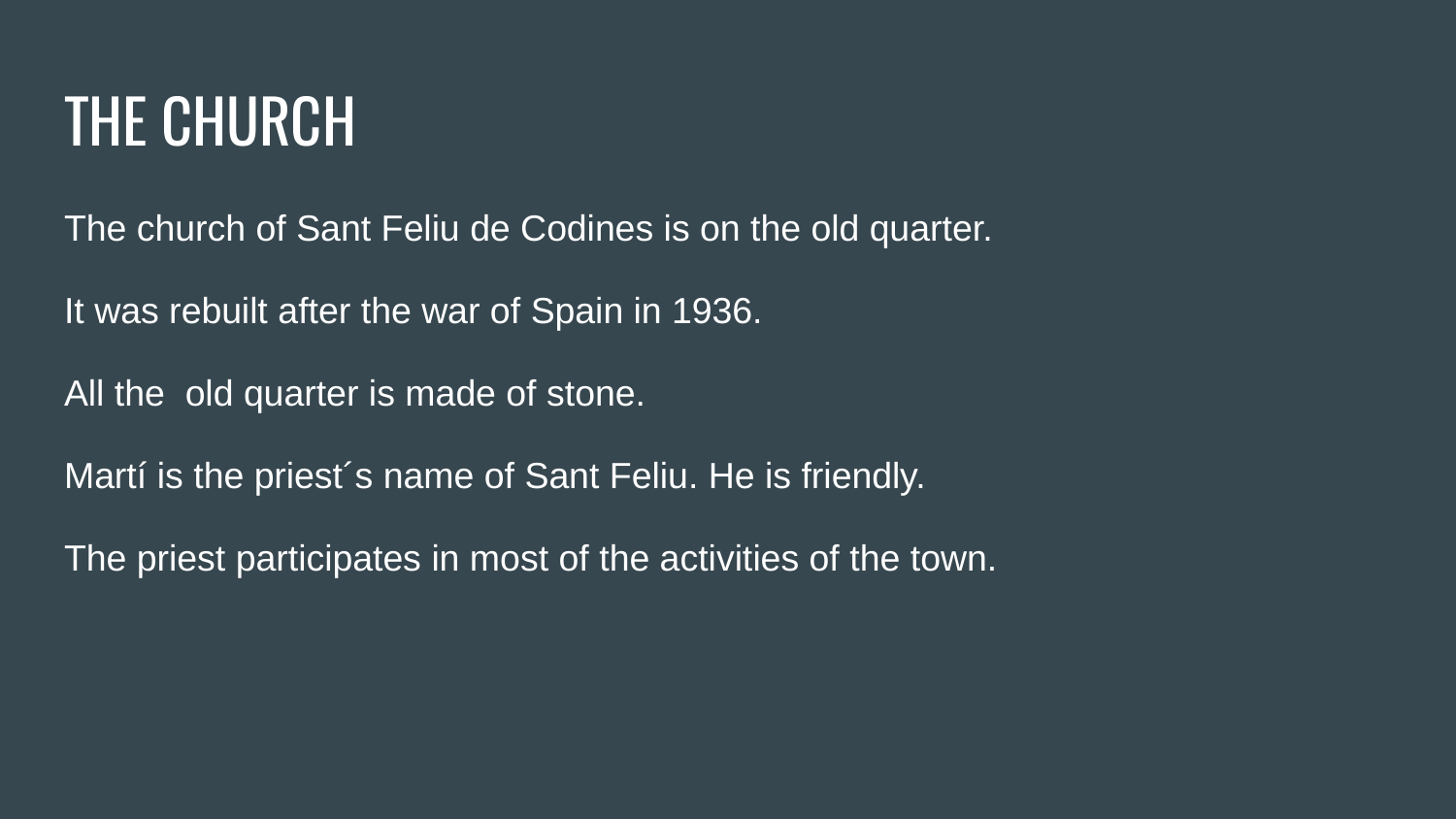

# THE CHURCH
The church of Sant Feliu de Codines is on the old quarter.
It was rebuilt after the war of Spain in 1936.
All the  old quarter is made of stone.
Martí is the priest´s name of Sant Feliu. He is friendly.
The priest participates in most of the activities of the town.